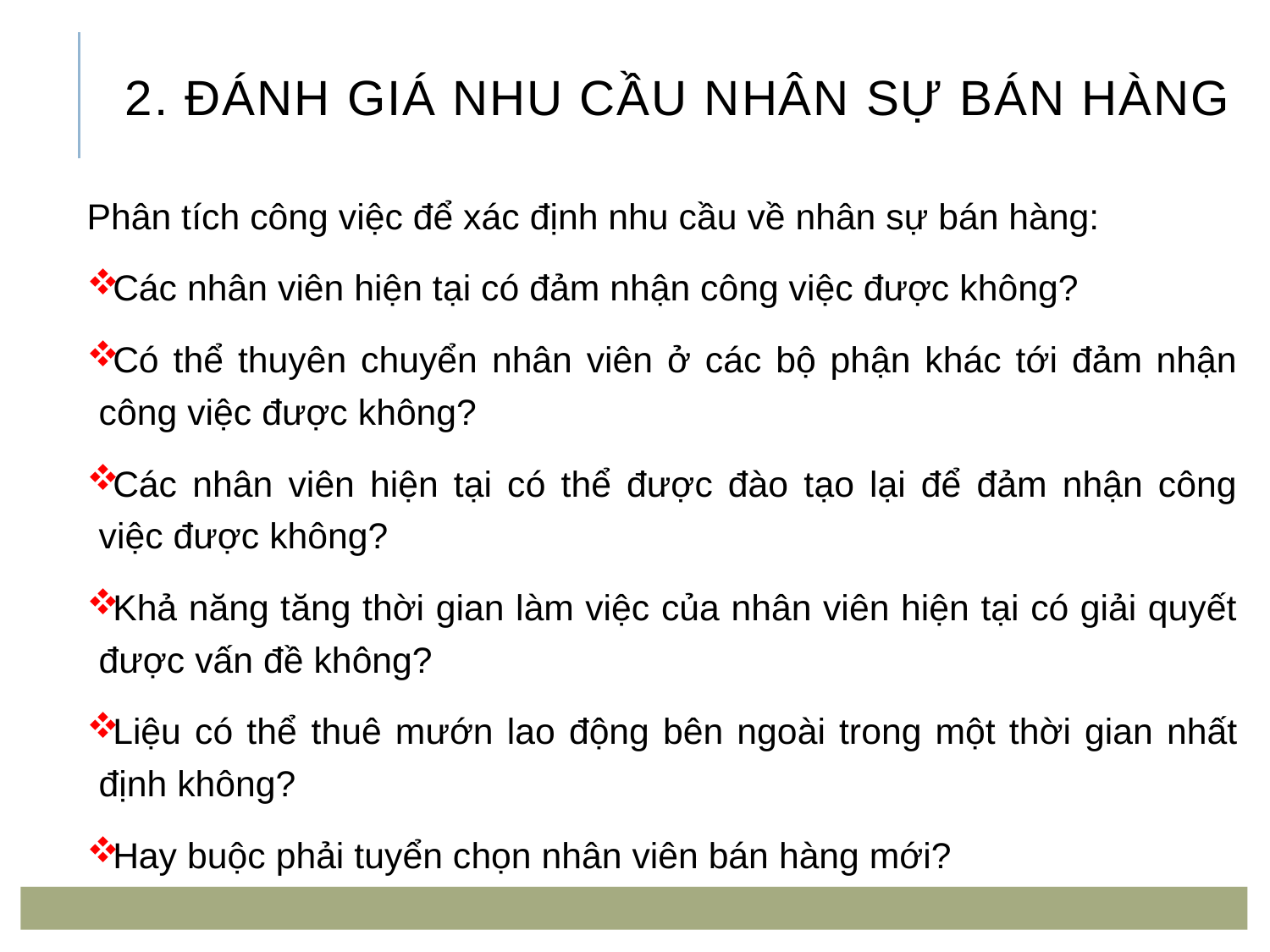

# 2. Đánh giá nhu cầu nhân sự bán hàng
Phân tích công việc để xác định nhu cầu về nhân sự bán hàng:
Các nhân viên hiện tại có đảm nhận công việc được không?
Có thể thuyên chuyển nhân viên ở các bộ phận khác tới đảm nhận công việc được không?
Các nhân viên hiện tại có thể được đào tạo lại để đảm nhận công việc được không?
Khả năng tăng thời gian làm việc của nhân viên hiện tại có giải quyết được vấn đề không?
Liệu có thể thuê mướn lao động bên ngoài trong một thời gian nhất định không?
Hay buộc phải tuyển chọn nhân viên bán hàng mới?